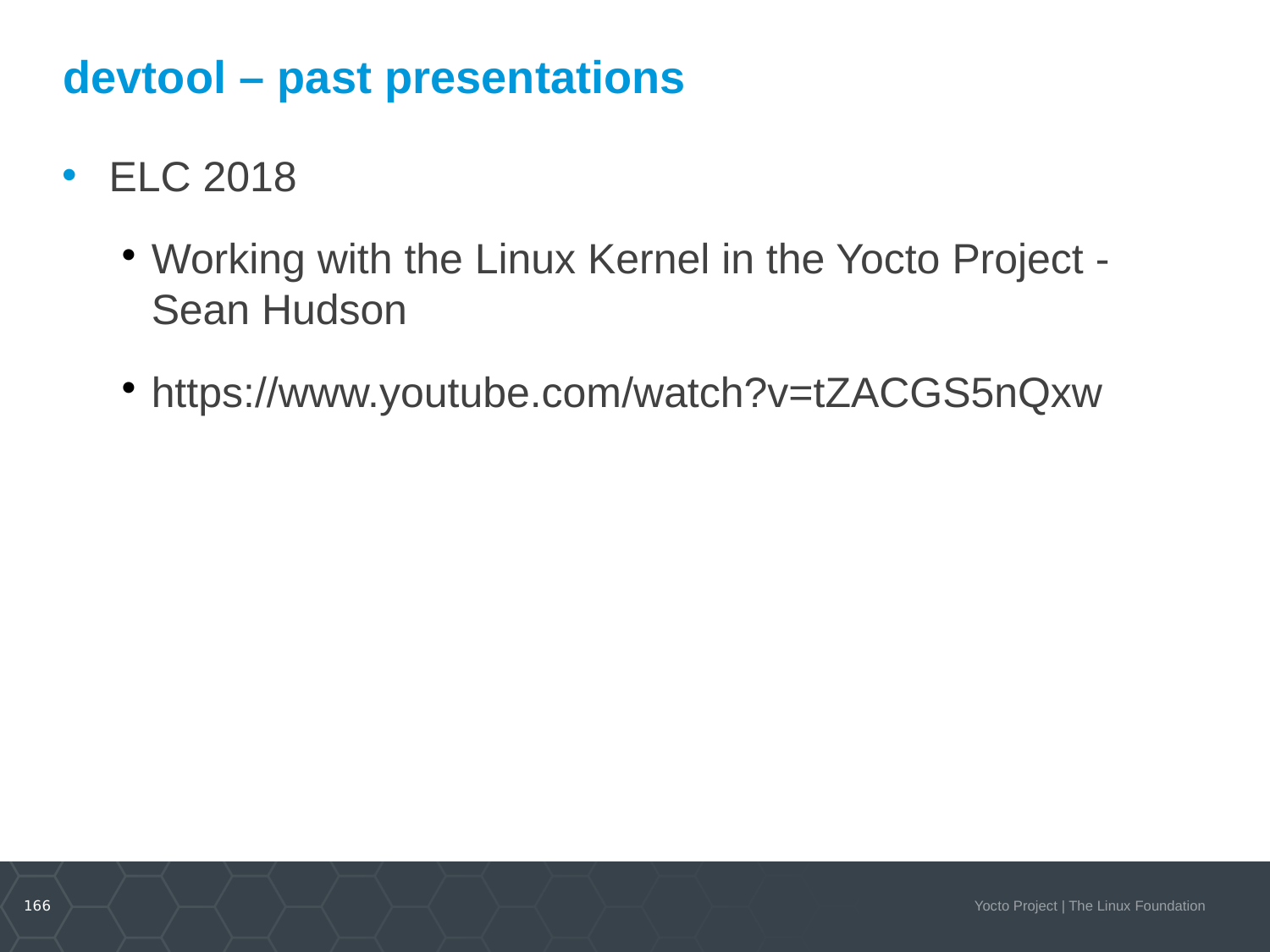

devtool – past presentations
ELC 2018
Working with the Linux Kernel in the Yocto Project - Sean Hudson
https://www.youtube.com/watch?v=tZACGS5nQxw